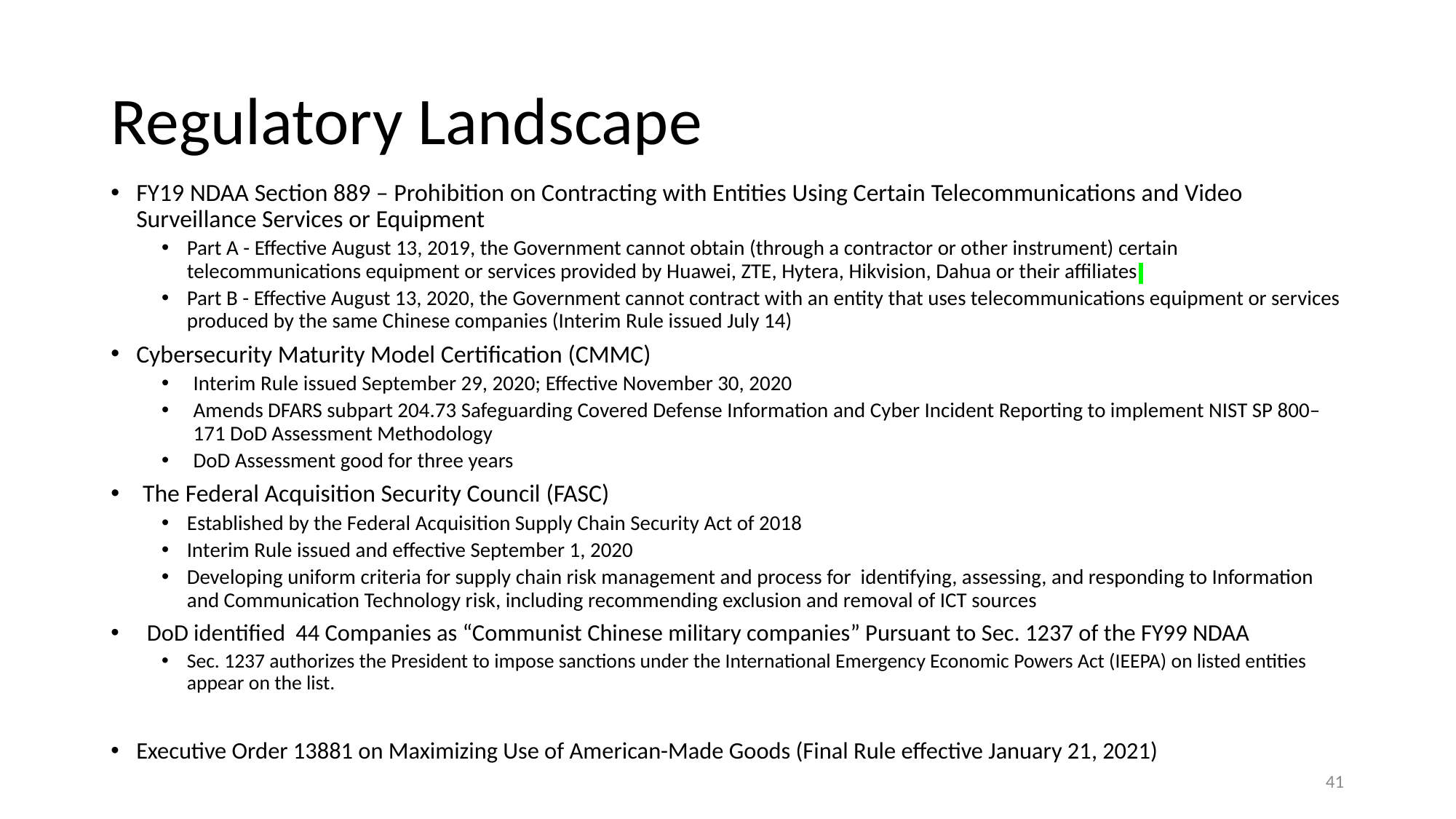

# Regulatory Landscape
FY19 NDAA Section 889 – Prohibition on Contracting with Entities Using Certain Telecommunications and Video Surveillance Services or Equipment
Part A - Effective August 13, 2019, the Government cannot obtain (through a contractor or other instrument) certain telecommunications equipment or services provided by Huawei, ZTE, Hytera, Hikvision, Dahua or their affiliates
Part B - Effective August 13, 2020, the Government cannot contract with an entity that uses telecommunications equipment or services produced by the same Chinese companies (Interim Rule issued July 14)
Cybersecurity Maturity Model Certification (CMMC)
Interim Rule issued September 29, 2020; Effective November 30, 2020
Amends DFARS subpart 204.73 Safeguarding Covered Defense Information and Cyber Incident Reporting to implement NIST SP 800–171 DoD Assessment Methodology
DoD Assessment good for three years
The Federal Acquisition Security Council (FASC)
Established by the Federal Acquisition Supply Chain Security Act of 2018
Interim Rule issued and effective September 1, 2020
Developing uniform criteria for supply chain risk management and process for  identifying, assessing, and responding to Information and Communication Technology risk, including recommending exclusion and removal of ICT sources
  DoD identified  44 Companies as “Communist Chinese military companies” Pursuant to Sec. 1237 of the FY99 NDAA
Sec. 1237 authorizes the President to impose sanctions under the International Emergency Economic Powers Act (IEEPA) on listed entities  appear on the list.

Executive Order 13881 on Maximizing Use of American-Made Goods (Final Rule effective January 21, 2021)
41